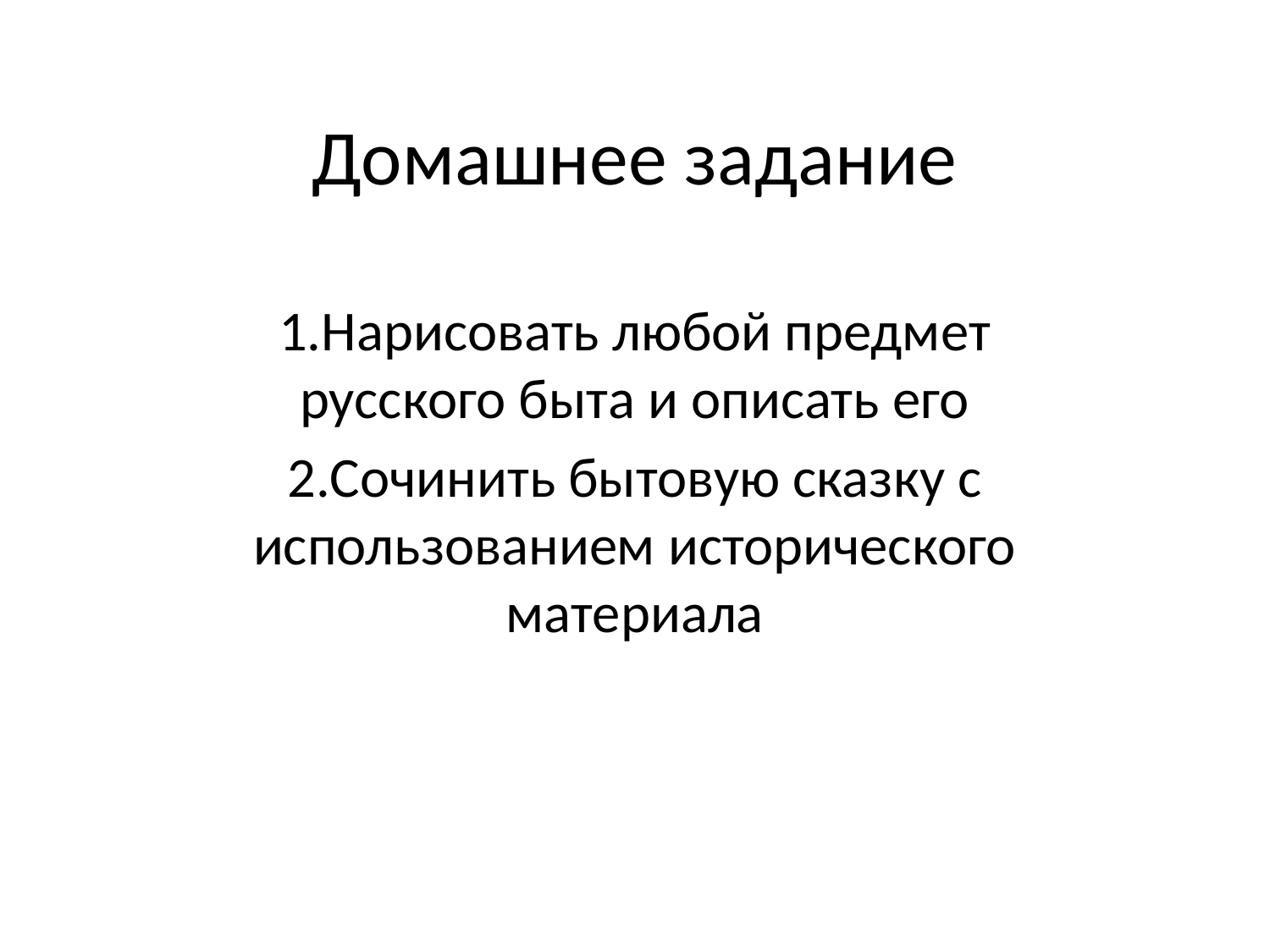

# Домашнее задание
1.Нарисовать любой предмет русского быта и описать его
2.Сочинить бытовую сказку с использованием исторического материала